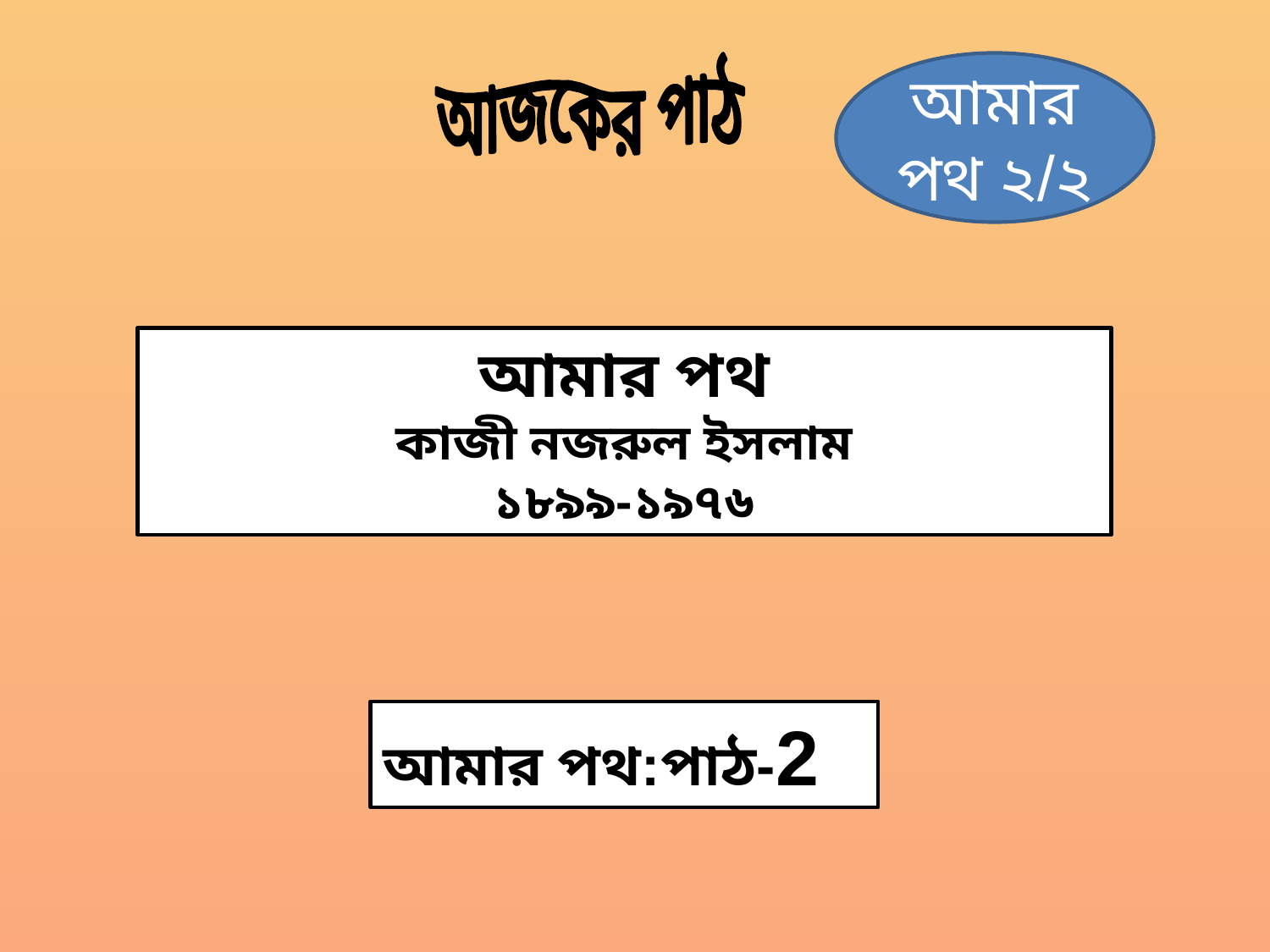

আজকের পাঠ
আমার পথ ২/২
আমার পথ
কাজী নজরুল ইসলাম
১৮৯৯-১৯৭৬
আমার পথ:পাঠ-2